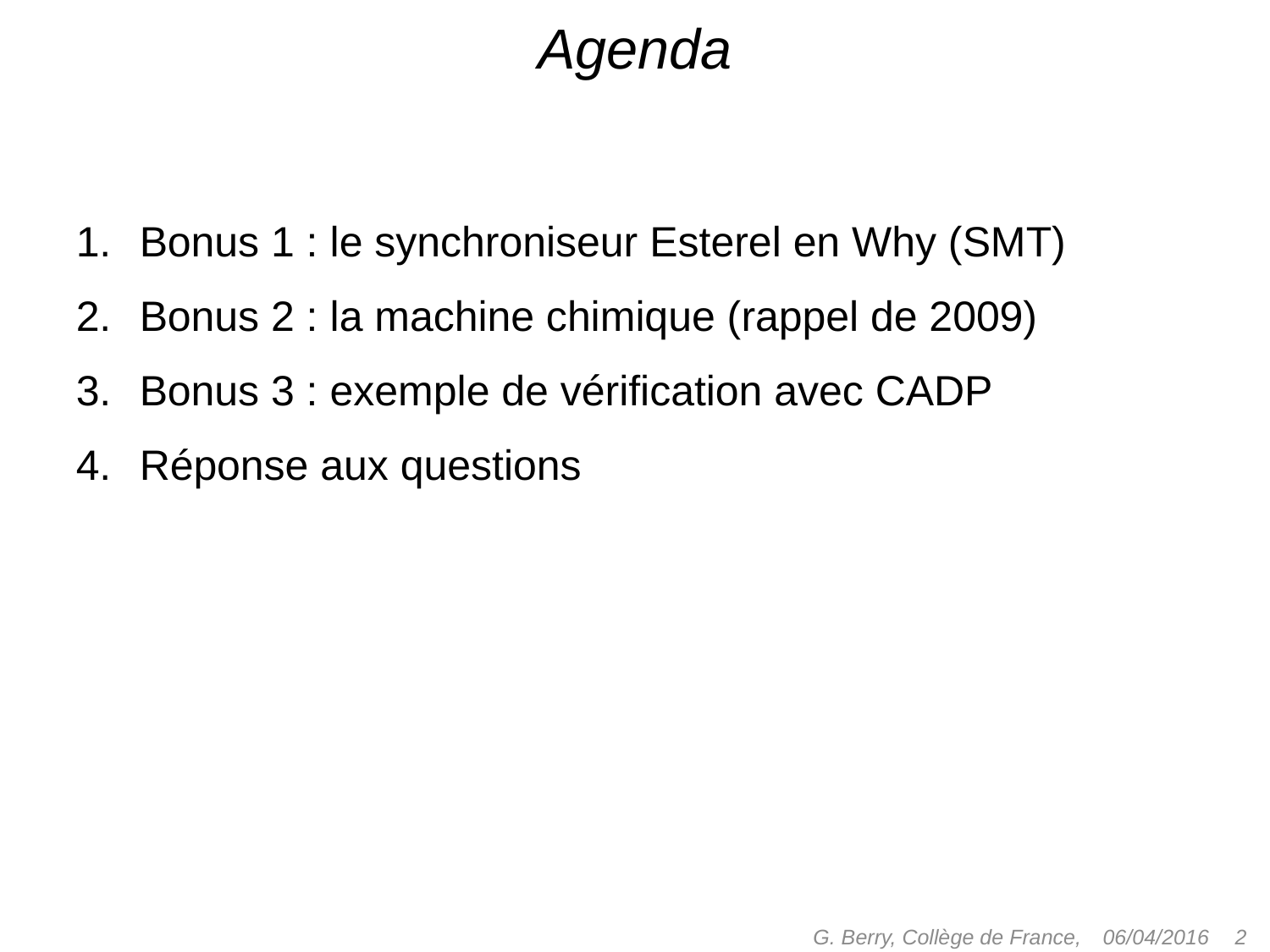

# Agenda
Bonus 1 : le synchroniseur Esterel en Why (SMT)
Bonus 2 : la machine chimique (rappel de 2009)
Bonus 3 : exemple de vérification avec CADP
Réponse aux questions
G. Berry, Collège de France,
 2
06/04/2016